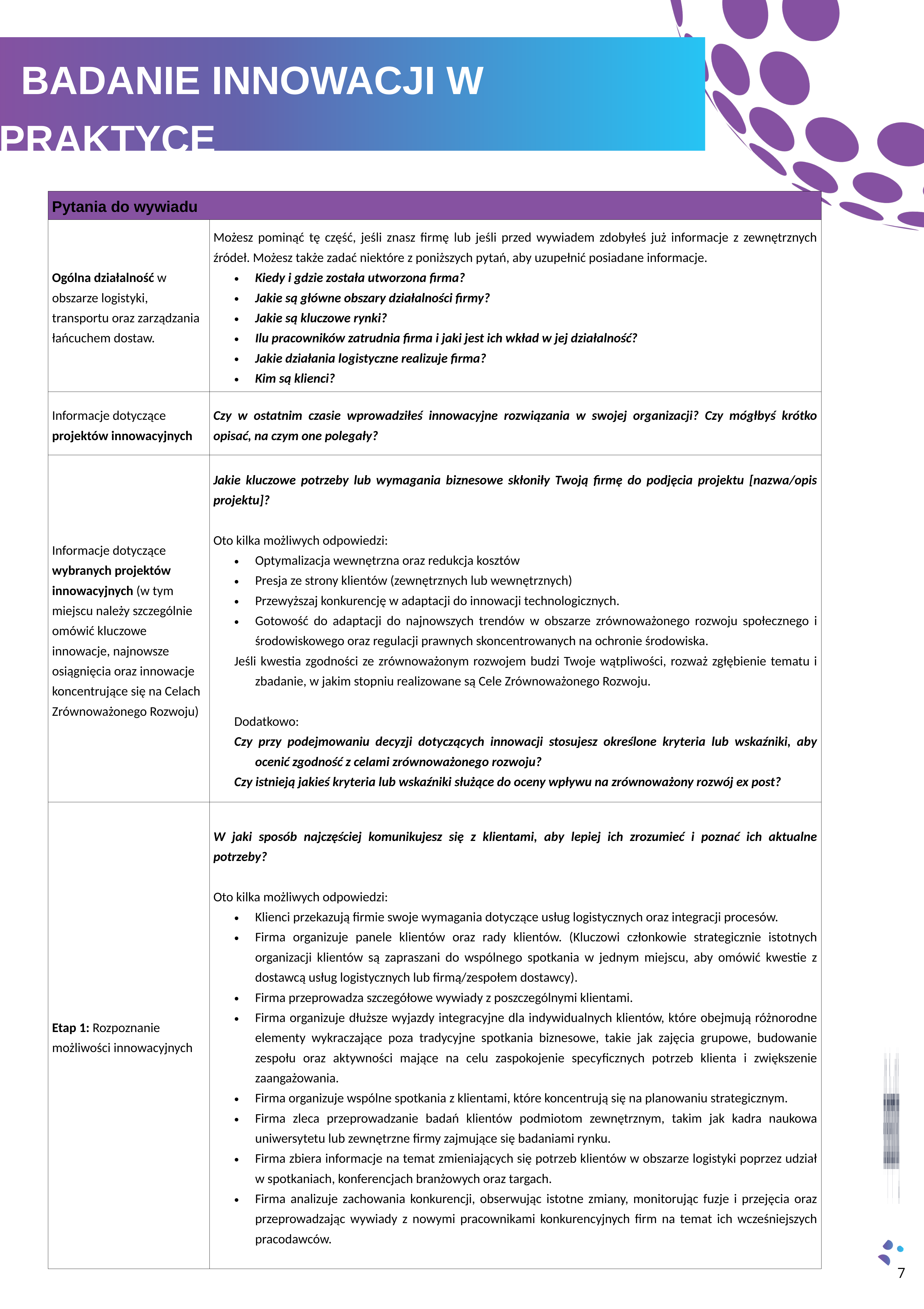

BADANIE INNOWACJI W PRAKTYCE
| Pytania do wywiadu | Pytania do rozmowy kwalifikacyjnej |
| --- | --- |
| Ogólna działalność w obszarze logistyki, transportu oraz zarządzania łańcuchem dostaw. | Możesz pominąć tę część, jeśli znasz firmę lub jeśli przed wywiadem zdobyłeś już informacje z zewnętrznych źródeł. Możesz także zadać niektóre z poniższych pytań, aby uzupełnić posiadane informacje.  Kiedy i gdzie została utworzona firma?  Jakie są główne obszary działalności firmy?  Jakie są kluczowe rynki?  Ilu pracowników zatrudnia firma i jaki jest ich wkład w jej działalność? Jakie działania logistyczne realizuje firma?  Kim są klienci? |
| Informacje dotyczące projektów innowacyjnych | Czy w ostatnim czasie wprowadziłeś innowacyjne rozwiązania w swojej organizacji? Czy mógłbyś krótko opisać, na czym one polegały? |
| Informacje dotyczące wybranych projektów innowacyjnych (w tym miejscu należy szczególnie omówić kluczowe innowacje, najnowsze osiągnięcia oraz innowacje koncentrujące się na Celach Zrównoważonego Rozwoju) | Jakie kluczowe potrzeby lub wymagania biznesowe skłoniły Twoją firmę do podjęcia projektu [nazwa/opis projektu]?  Oto kilka możliwych odpowiedzi:  Optymalizacja wewnętrzna oraz redukcja kosztów  Presja ze strony klientów (zewnętrznych lub wewnętrznych)  Przewyższaj konkurencję w adaptacji do innowacji technologicznych.  Gotowość do adaptacji do najnowszych trendów w obszarze zrównoważonego rozwoju społecznego i środowiskowego oraz regulacji prawnych skoncentrowanych na ochronie środowiska.  Jeśli kwestia zgodności ze zrównoważonym rozwojem budzi Twoje wątpliwości, rozważ zgłębienie tematu i zbadanie, w jakim stopniu realizowane są Cele Zrównoważonego Rozwoju.  Dodatkowo:  Czy przy podejmowaniu decyzji dotyczących innowacji stosujesz określone kryteria lub wskaźniki, aby ocenić zgodność z celami zrównoważonego rozwoju?   Czy istnieją jakieś kryteria lub wskaźniki służące do oceny wpływu na zrównoważony rozwój ex post? |
| Etap 1: Rozpoznanie możliwości innowacyjnych | W jaki sposób najczęściej komunikujesz się z klientami, aby lepiej ich zrozumieć i poznać ich aktualne potrzeby?  Oto kilka możliwych odpowiedzi:  Klienci przekazują firmie swoje wymagania dotyczące usług logistycznych oraz integracji procesów.  Firma organizuje panele klientów oraz rady klientów. (Kluczowi członkowie strategicznie istotnych organizacji klientów są zapraszani do wspólnego spotkania w jednym miejscu, aby omówić kwestie z dostawcą usług logistycznych lub firmą/zespołem dostawcy).  Firma przeprowadza szczegółowe wywiady z poszczególnymi klientami.  Firma organizuje dłuższe wyjazdy integracyjne dla indywidualnych klientów, które obejmują różnorodne elementy wykraczające poza tradycyjne spotkania biznesowe, takie jak zajęcia grupowe, budowanie zespołu oraz aktywności mające na celu zaspokojenie specyficznych potrzeb klienta i zwiększenie zaangażowania.  Firma organizuje wspólne spotkania z klientami, które koncentrują się na planowaniu strategicznym.  Firma zleca przeprowadzanie badań klientów podmiotom zewnętrznym, takim jak kadra naukowa uniwersytetu lub zewnętrzne firmy zajmujące się badaniami rynku.  Firma zbiera informacje na temat zmieniających się potrzeb klientów w obszarze logistyki poprzez udział w spotkaniach, konferencjach branżowych oraz targach.  Firma analizuje zachowania konkurencji, obserwując istotne zmiany, monitorując fuzje i przejęcia oraz przeprowadzając wywiady z nowymi pracownikami konkurencyjnych firm na temat ich wcześniejszych pracodawców. |

7